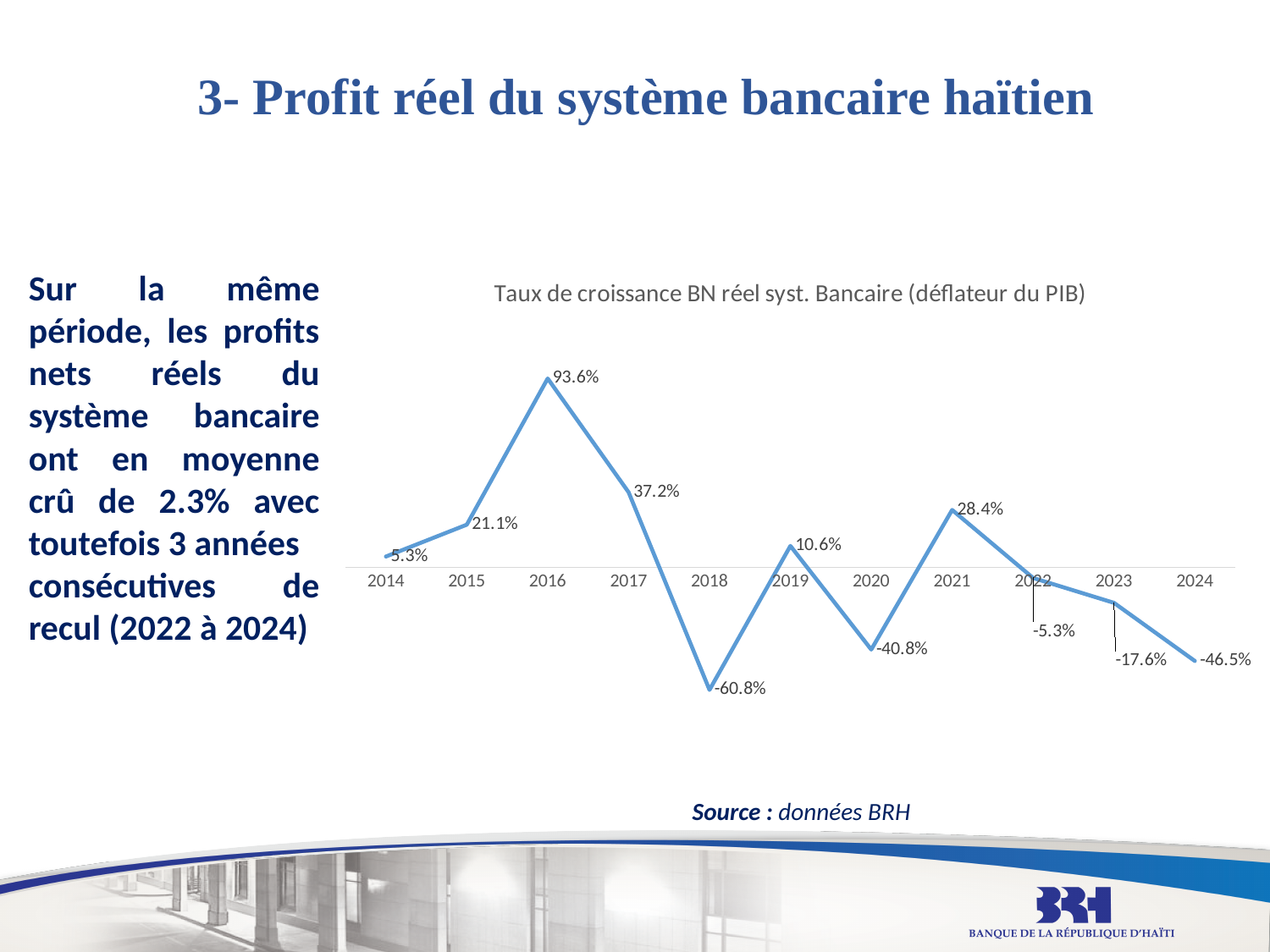

# 3- Profit réel du système bancaire haïtien
Sur la même période, les profits nets réels du système bancaire ont en moyenne crû de 2.3% avec toutefois 3 années
consécutives de recul (2022 à 2024)

### Chart:

| Category | Taux de croissance BN réel syst. Bancaire (déflateur du PIB) |
|---|---|
| 2014 | 0.05312400894783598 |
| 2015 | 0.2112598315601626 |
| 2016 | 0.9364814666385215 |
| 2017 | 0.37236875419504556 |
| 2018 | -0.6083188477134434 |
| 2019 | 0.10585329136824329 |
| 2020 | -0.4083411795609957 |
| 2021 | 0.28417975459380385 |
| 2022 | -0.0530642312546995 |
| 2023 | -0.1764276694217186 |
| 2024 | -0.4650327162423943 |
Source : données BRH